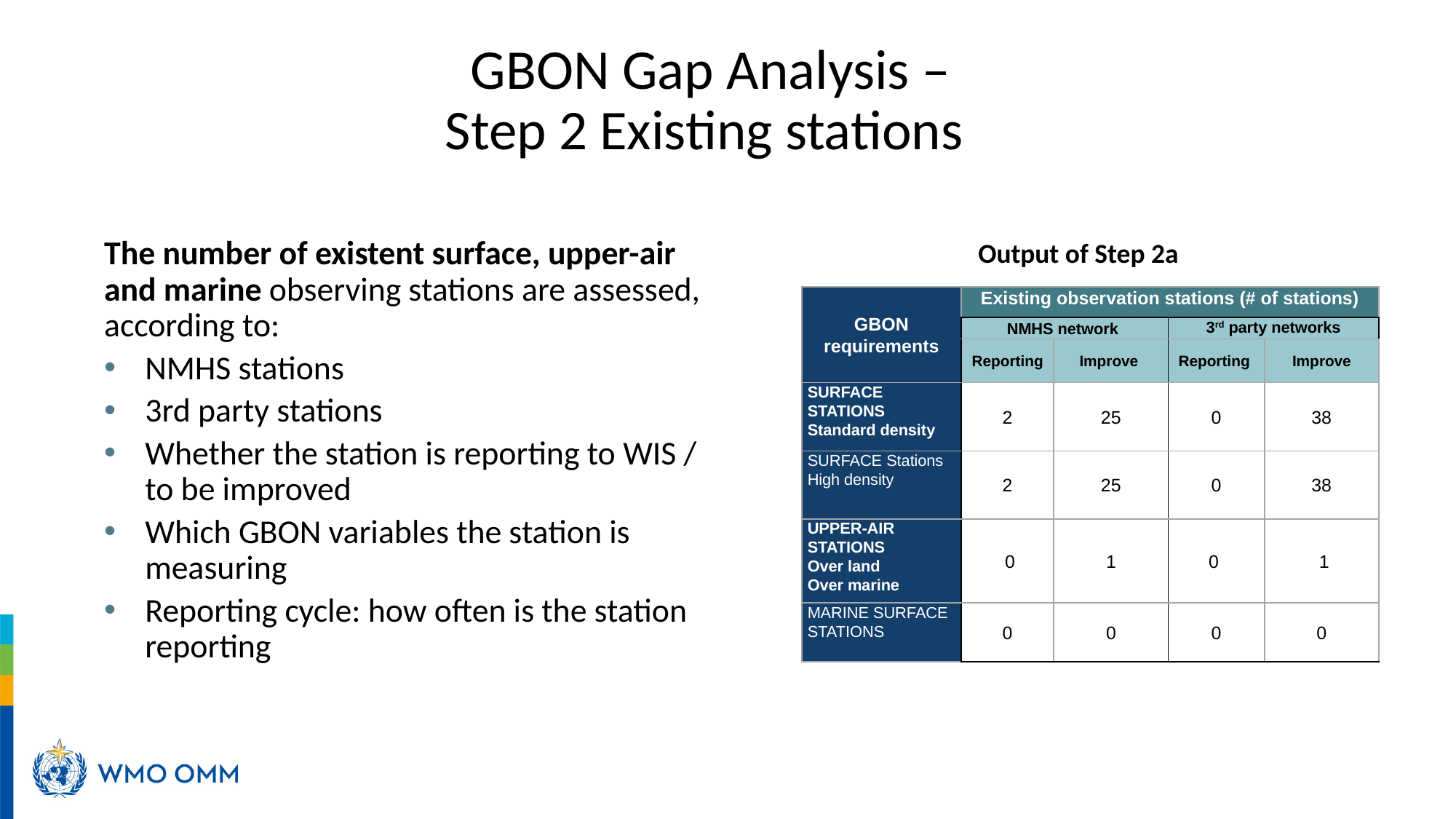

GBON Gap Analysis –
Step 2 Existing stations
The number of existent surface, upper-air and marine observing stations are assessed, according to:
NMHS stations
3rd party stations
Whether the station is reporting to WIS / to be improved
Which GBON variables the station is measuring
Reporting cycle: how often is the station reporting

Output of Step 2a
| GBON requirements | Existing observation stations (# of stations) |  |  |  |
| --- | --- | --- | --- | --- |
|  | NMHS network |  | 3rd party networks |  |
|  | Reporting | Improve | Reporting | Improve |
| SURFACE STATIONS Standard density | 2 | 25 | 0 | 38 |
| SURFACE Stations High density | 2 | 25 | 0 | 38 |
| UPPER-AIR STATIONS Over land Over marine | 0 | 1 | 0 | 1 |
| MARINE SURFACE STATIONS | 0 | 0 | 0 | 0 |